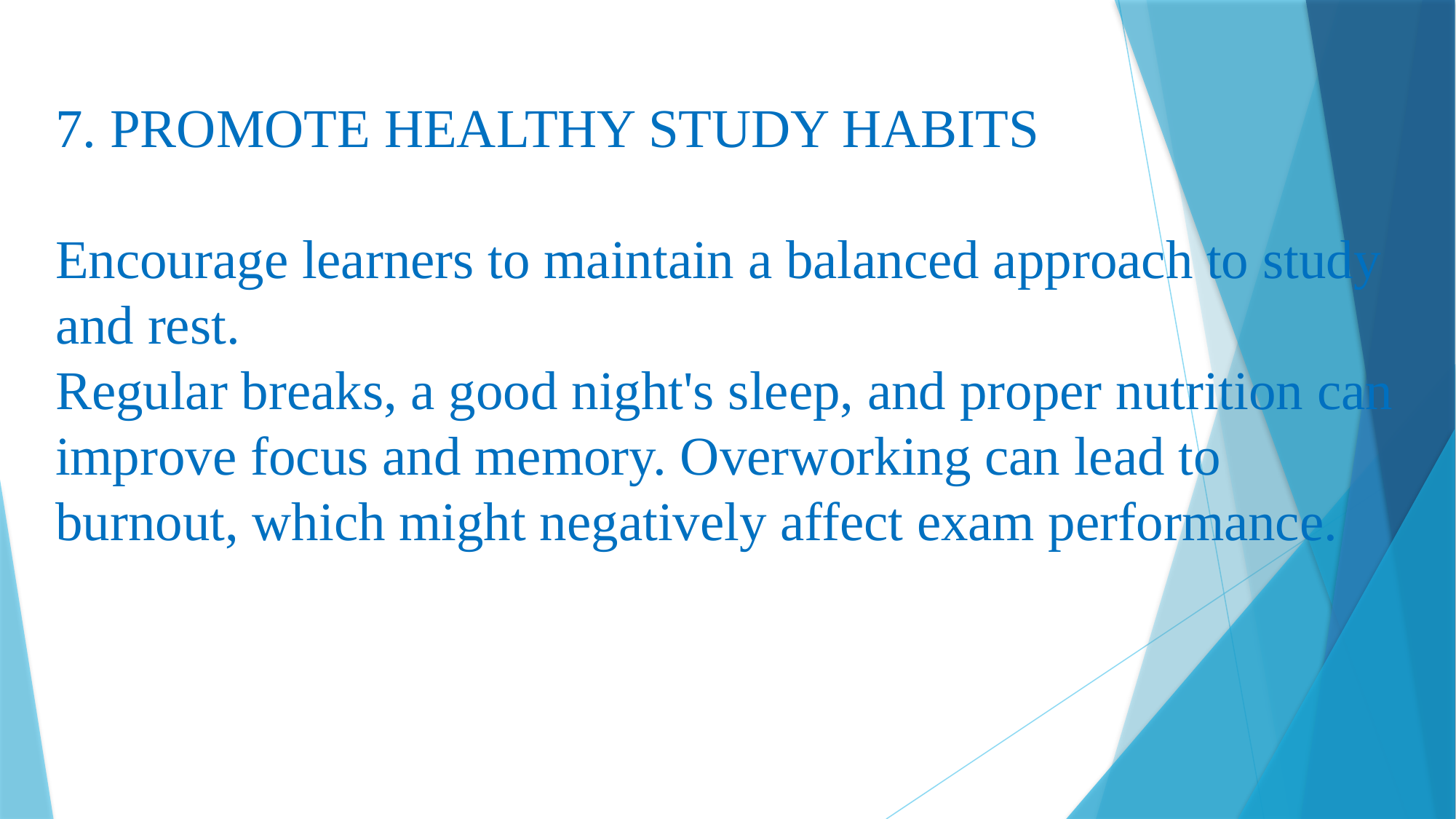

7. PROMOTE HEALTHY STUDY HABITS

Encourage learners to maintain a balanced approach to study and rest.
Regular breaks, a good night's sleep, and proper nutrition can improve focus and memory. Overworking can lead to burnout, which might negatively affect exam performance.